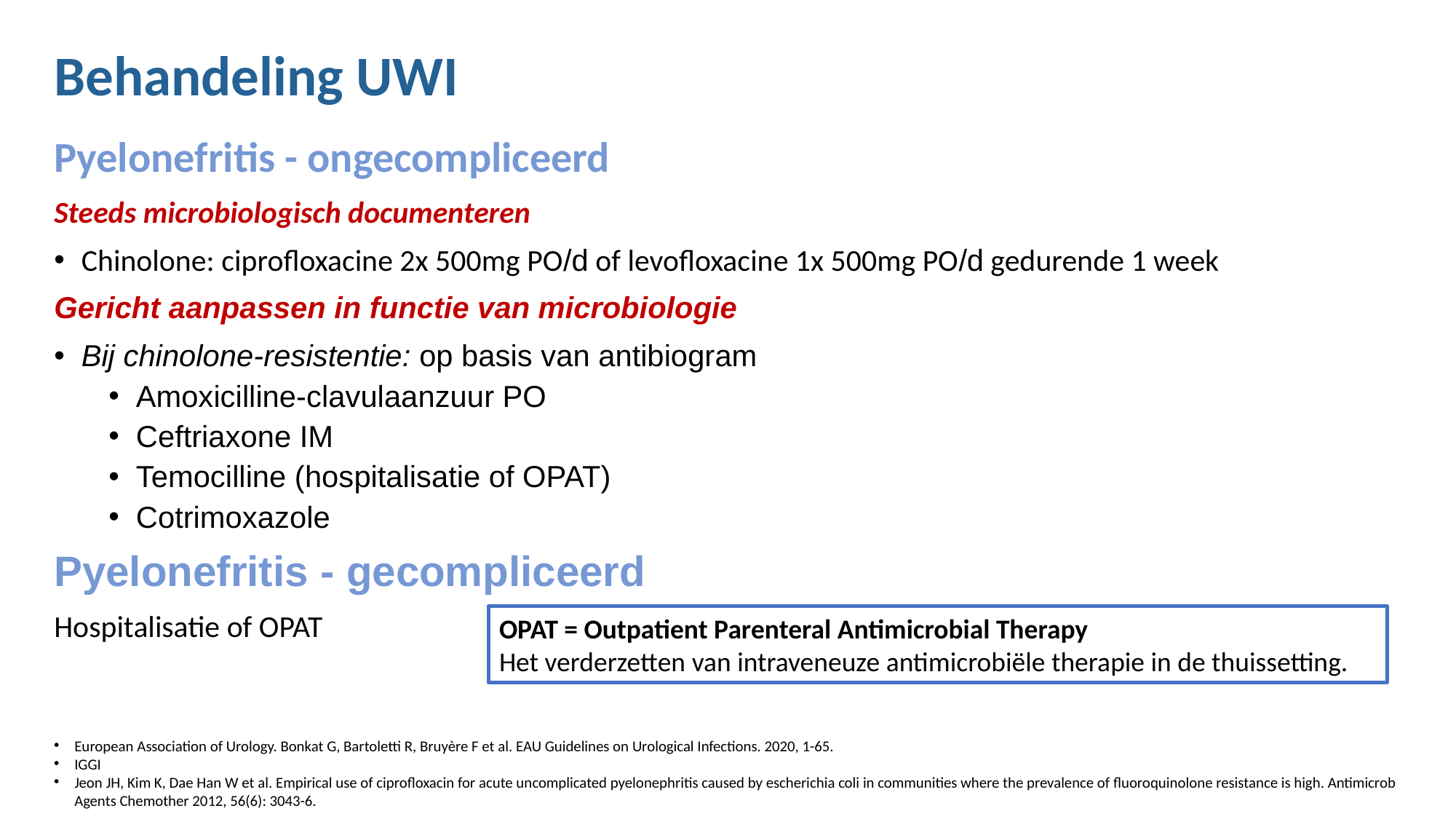

Behandeling UWI
Pyelonefritis - ongecompliceerd
Steeds microbiologisch documenteren
Chinolone: ciprofloxacine 2x 500mg PO/d of levofloxacine 1x 500mg PO/d gedurende 1 week
Gericht aanpassen in functie van microbiologie
Bij chinolone-resistentie: op basis van antibiogram
Amoxicilline-clavulaanzuur PO
Ceftriaxone IM
Temocilline (hospitalisatie of OPAT)
Cotrimoxazole
Pyelonefritis - gecompliceerd
Hospitalisatie of OPAT
OPAT = Outpatient Parenteral Antimicrobial Therapy
Het verderzetten van intraveneuze antimicrobiële therapie in de thuissetting.
European Association of Urology. Bonkat G, Bartoletti R, Bruyère F et al. EAU Guidelines on Urological Infections. 2020, 1-65.
IGGI
Jeon JH, Kim K, Dae Han W et al. Empirical use of ciprofloxacin for acute uncomplicated pyelonephritis caused by escherichia coli in communities where the prevalence of fluoroquinolone resistance is high. Antimicrob Agents Chemother 2012, 56(6): 3043-6.